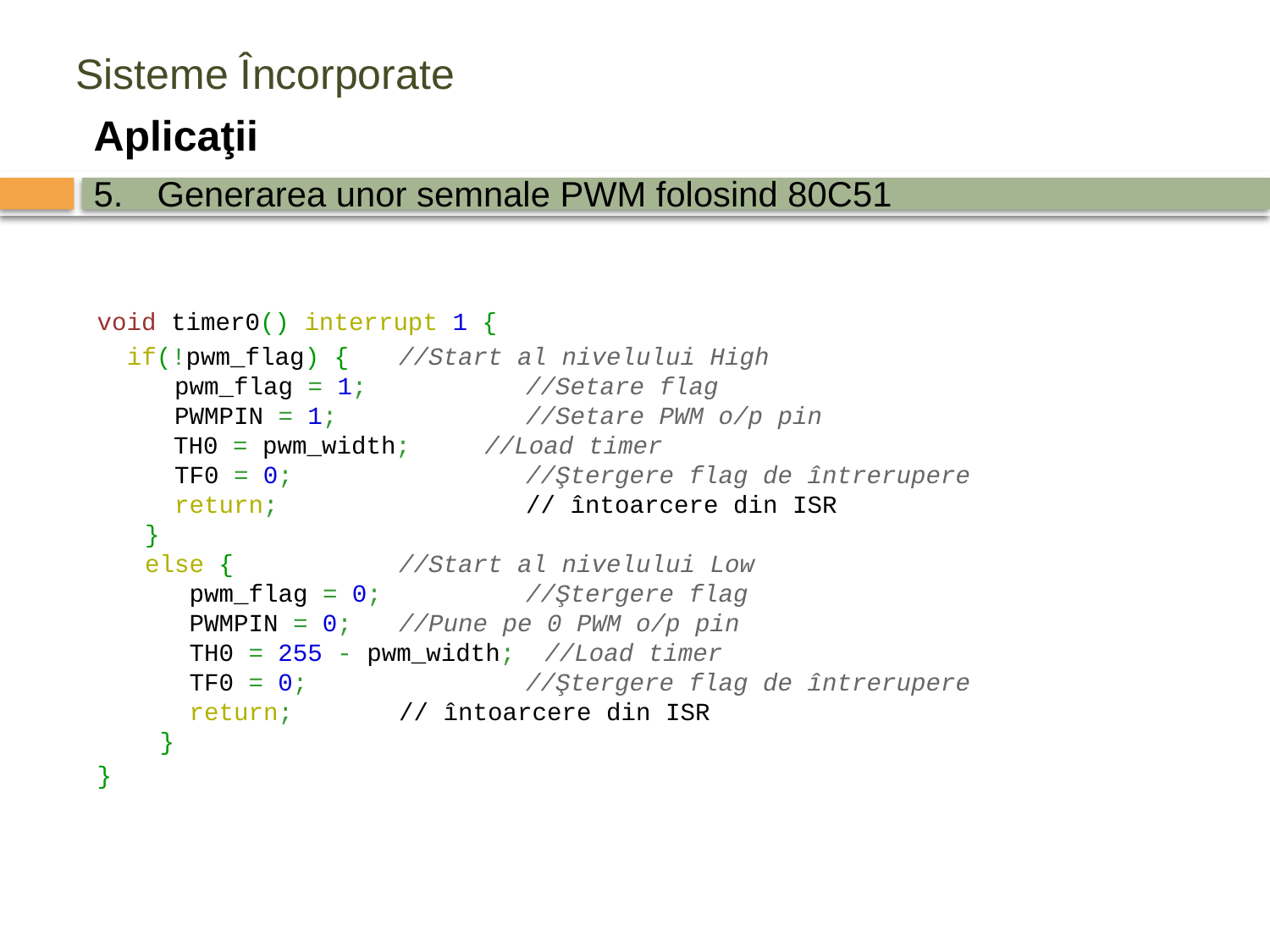

# Sisteme Încorporate
Aplicaţii
5.	Generarea unor semnale PWM folosind 80C51
void timer0() interrupt 1 {
  if(!pwm_flag) { 	//Start al nivelului High
  pwm_flag = 1;   	//Setare flag
  PWMPIN = 1;     	//Setare PWM o/p pin
   TH0 = pwm_width;     //Load timer
  TF0 = 0;  		//Ştergere flag de întrerupere
  return;  		// întoarcere din ISR       
}
else {  		//Start al nivelului Low
   pwm_flag = 0;   	//Ştergere flag
   PWMPIN = 0;  	//Pune pe 0 PWM o/p pin
   TH0 = 255 - pwm_width;  //Load timer
   TF0 = 0; 		//Ştergere flag de întrerupere
   return;     	// întoarcere din ISR     
 }
}